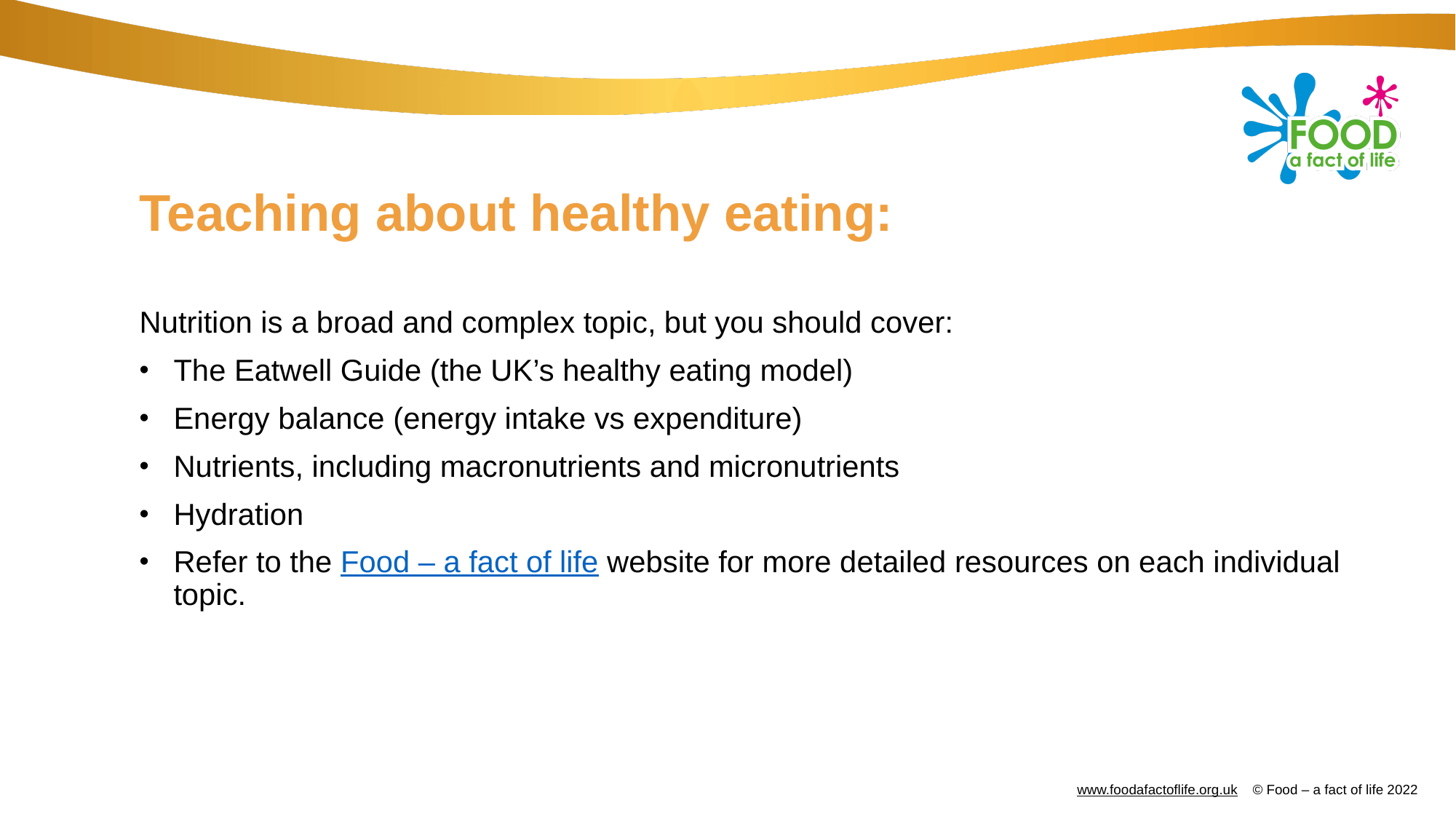

# Teaching about healthy eating:

Nutrition is a broad and complex topic, but you should cover:
The Eatwell Guide (the UK’s healthy eating model)
Energy balance (energy intake vs expenditure)
Nutrients, including macronutrients and micronutrients
Hydration
Refer to the Food – a fact of life website for more detailed resources on each individual topic.